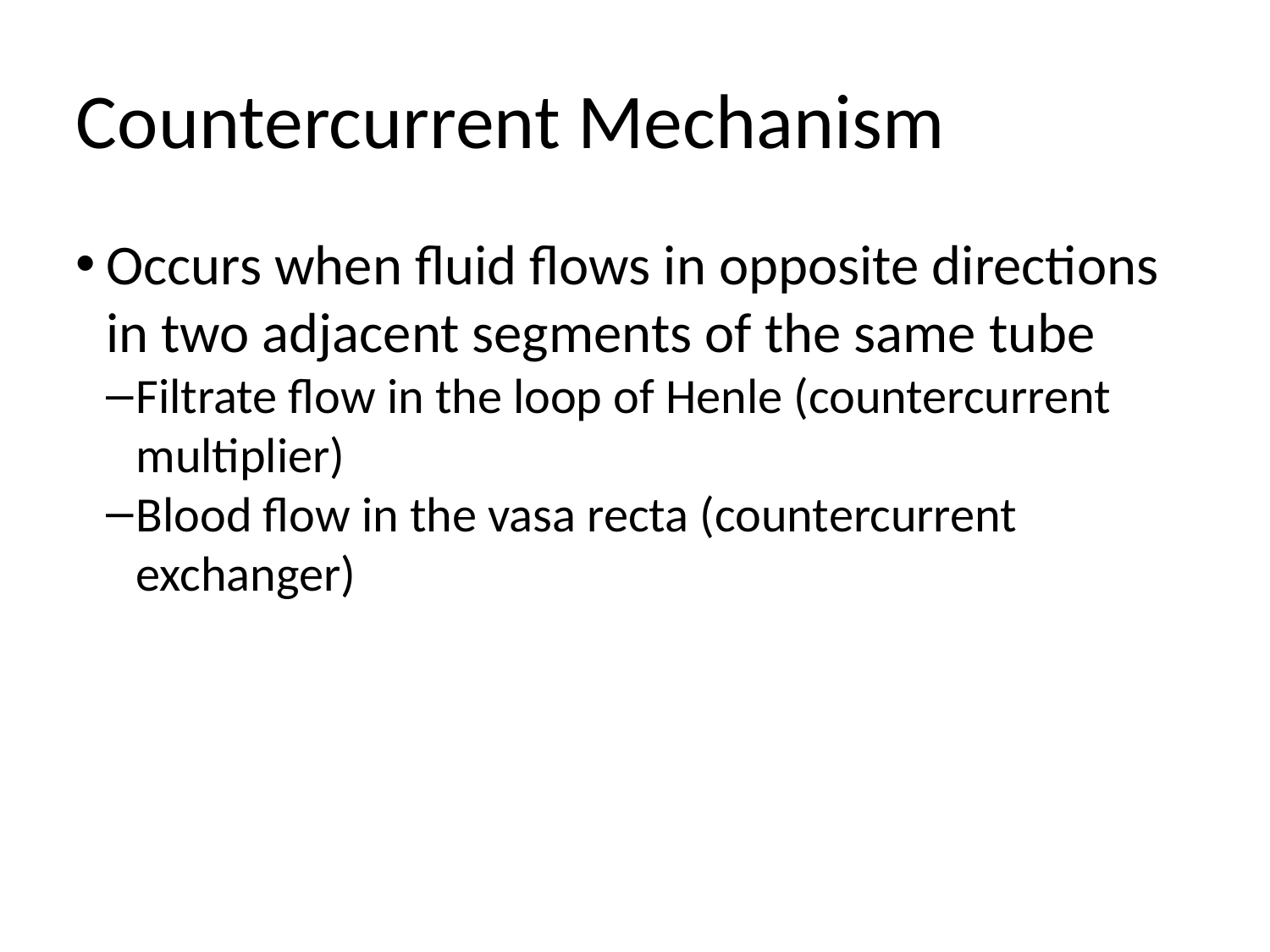

Countercurrent Mechanism
Occurs when fluid flows in opposite directions in two adjacent segments of the same tube
Filtrate flow in the loop of Henle (countercurrent multiplier)
Blood flow in the vasa recta (countercurrent exchanger)